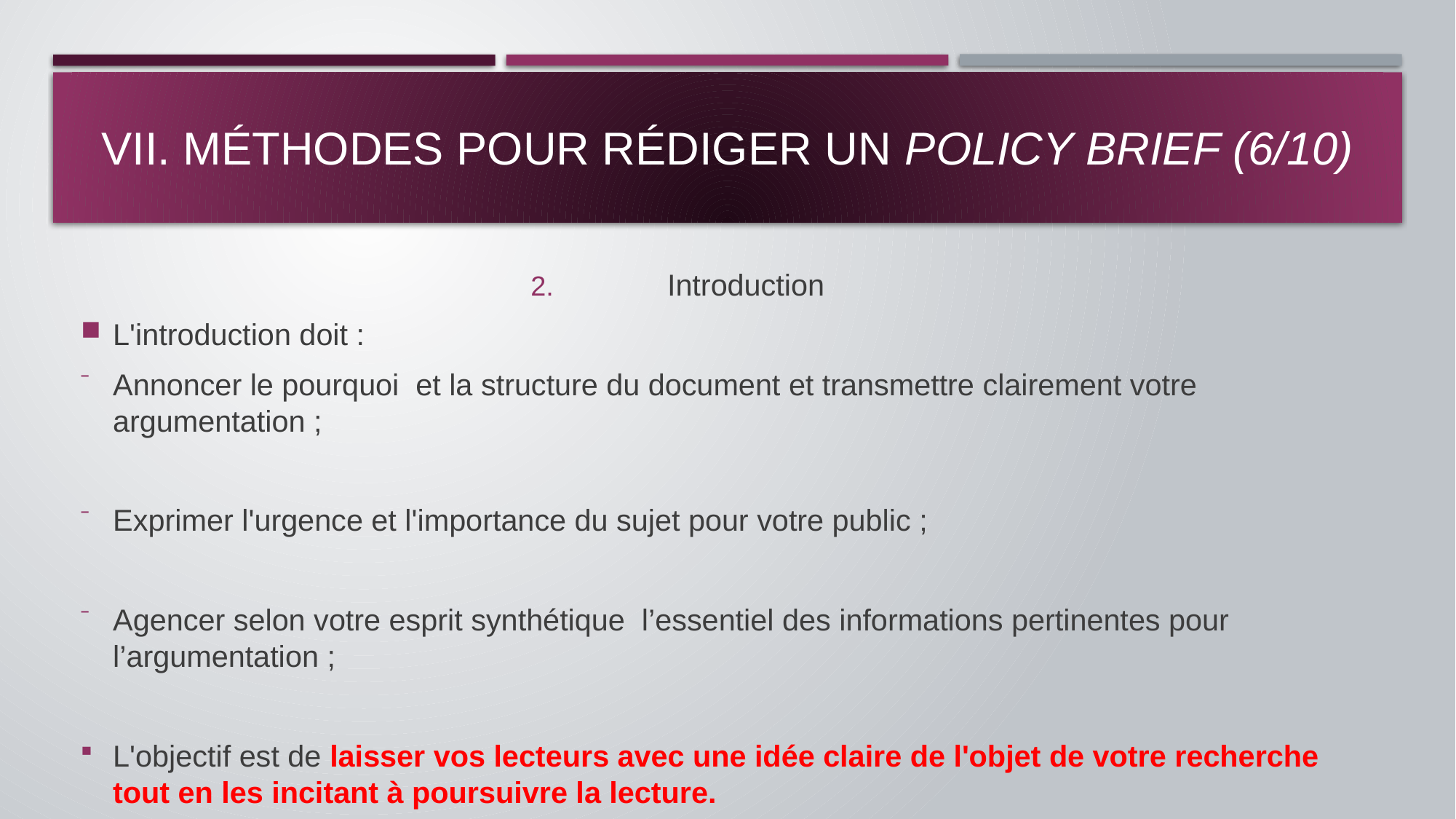

# VII. Méthodes pour rédiger un policy brief (6/10)
Introduction
L'introduction doit :
Annoncer le pourquoi  et la structure du document et transmettre clairement votre argumentation ;

Exprimer l'urgence et l'importance du sujet pour votre public ;

Agencer selon votre esprit synthétique  l’essentiel des informations pertinentes pour l’argumentation ;

L'objectif est de laisser vos lecteurs avec une idée claire de l'objet de votre recherche tout en les incitant à poursuivre la lecture.